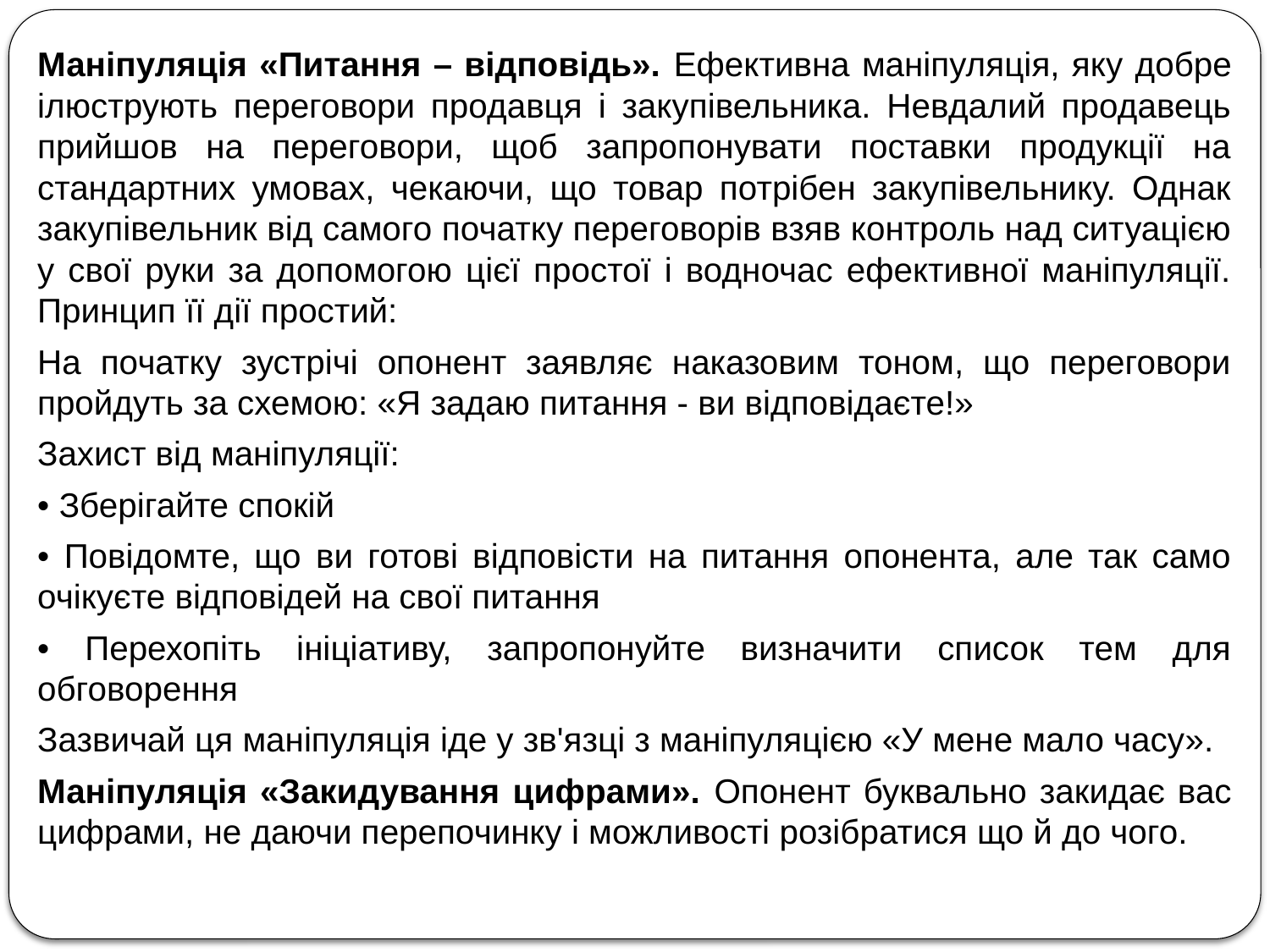

Маніпуляція «Питання – відповідь». Ефективна маніпуляція, яку добре ілюструють переговори продавця і закупівельника. Невдалий продавець прийшов на переговори, щоб запропонувати поставки продукції на стандартних умовах, чекаючи, що товар потрібен закупівельнику. Однак закупівельник від самого початку переговорів взяв контроль над ситуацією у свої руки за допомогою цієї простої і водночас ефективної маніпуляції. Принцип її дії простий:
На початку зустрічі опонент заявляє наказовим тоном, що переговори пройдуть за схемою: «Я задаю питання - ви відповідаєте!»
Захист від маніпуляції:
• Зберігайте спокій
• Повідомте, що ви готові відповісти на питання опонента, але так само очікуєте відповідей на свої питання
• Перехопіть ініціативу, запропонуйте визначити список тем для обговорення
Зазвичай ця маніпуляція іде у зв'язці з маніпуляцією «У мене мало часу».
Маніпуляція «Закидування цифрами». Опонент буквально закидає вас цифрами, не даючи перепочинку і можливості розібратися що й до чого.